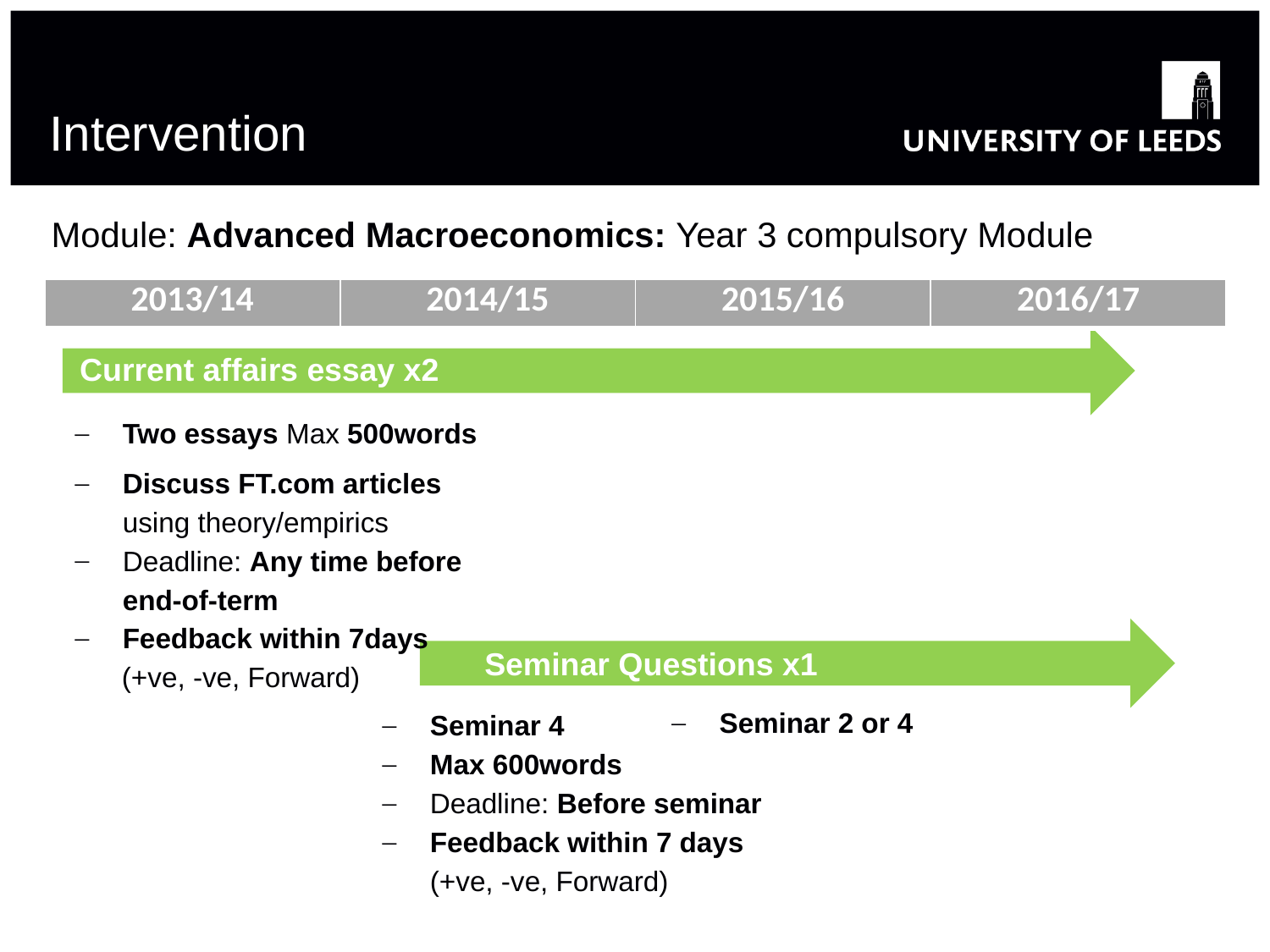

# Intervention
Module: Advanced Macroeconomics: Year 3 compulsory Module
| 2013/14 | 2014/15 | 2015/16 | 2016/17 |
| --- | --- | --- | --- |

Current affairs essay x2
Two essays Max 500words
Discuss FT.com articles using theory/empirics
Deadline: Any time before end-of-term
Feedback within 7days
      (+ve, -ve, Forward)

Seminar Questions x1
Seminar 2 or 4
Seminar 4
Max 600words
Deadline: Before seminar
Feedback within 7 days (+ve, -ve, Forward)